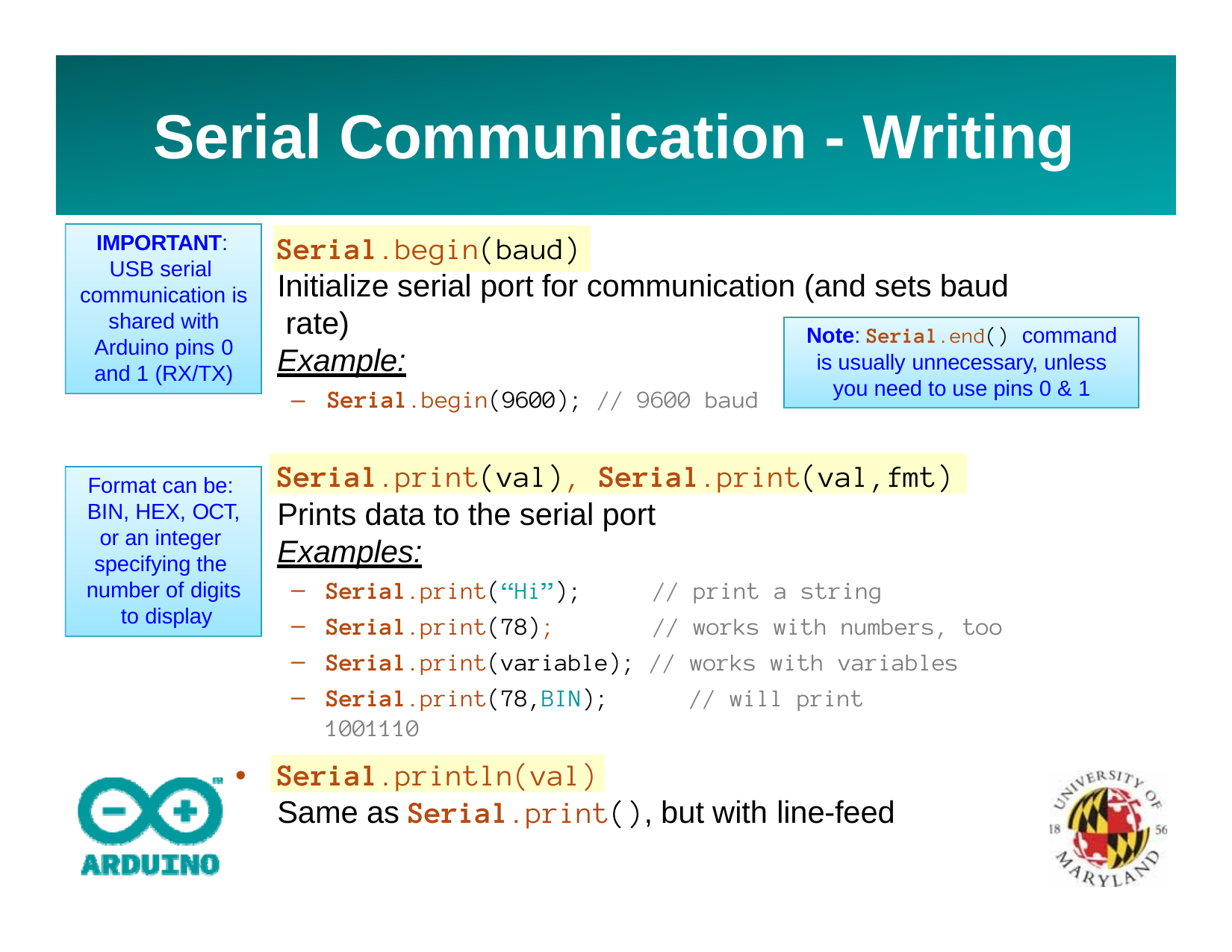

# Serial Communication - Writing

Serial.begin(baud)
IMPORTANT:
USB serial  communication is  shared with  Arduino pins 0
and 1 (RX/TX)
•
Initialize serial port for communication (and sets baud  rate)
Example:

Note: Serial.end() command  is usually unnecessary, unless  you need to use pins 0 & 1
–	Serial.begin(9600); // 9600 baud
Serial.print(val), Serial.print(val,fmt)
•

Format can be:  BIN, HEX, OCT,
or an integer  specifying the  number of digits  to display
Prints data to the serial port
Examples:
Serial.print(“Hi”);
Serial.print(78);
Serial.print(variable); // works with variables
Serial.print(78,BIN);	// will print 1001110
// print a string
// works with numbers, too
•
Serial.println(val)

Same as Serial.print(), but with line-feed